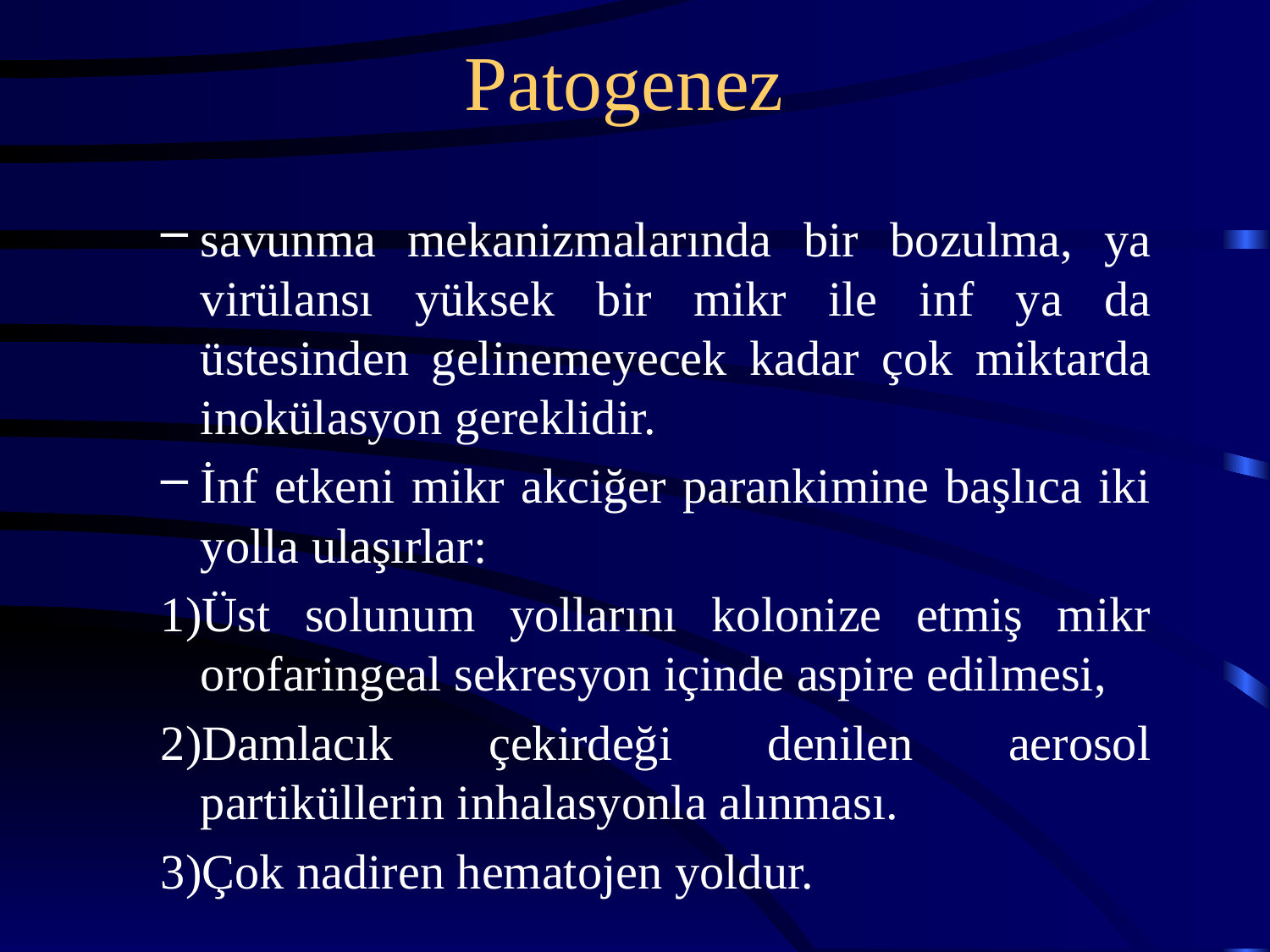

# Patogenez
savunma mekanizmalarında bir bozulma, ya virülansı yüksek bir mikr ile inf ya da üstesinden gelinemeyecek kadar çok miktarda inokülasyon gereklidir.
İnf etkeni mikr akciğer parankimine başlıca iki yolla ulaşırlar:
1)Üst solunum yollarını kolonize etmiş mikr orofaringeal sekresyon içinde aspire edilmesi,
2)Damlacık çekirdeği denilen aerosol partiküllerin inhalasyonla alınması.
3)Çok nadiren hematojen yoldur.